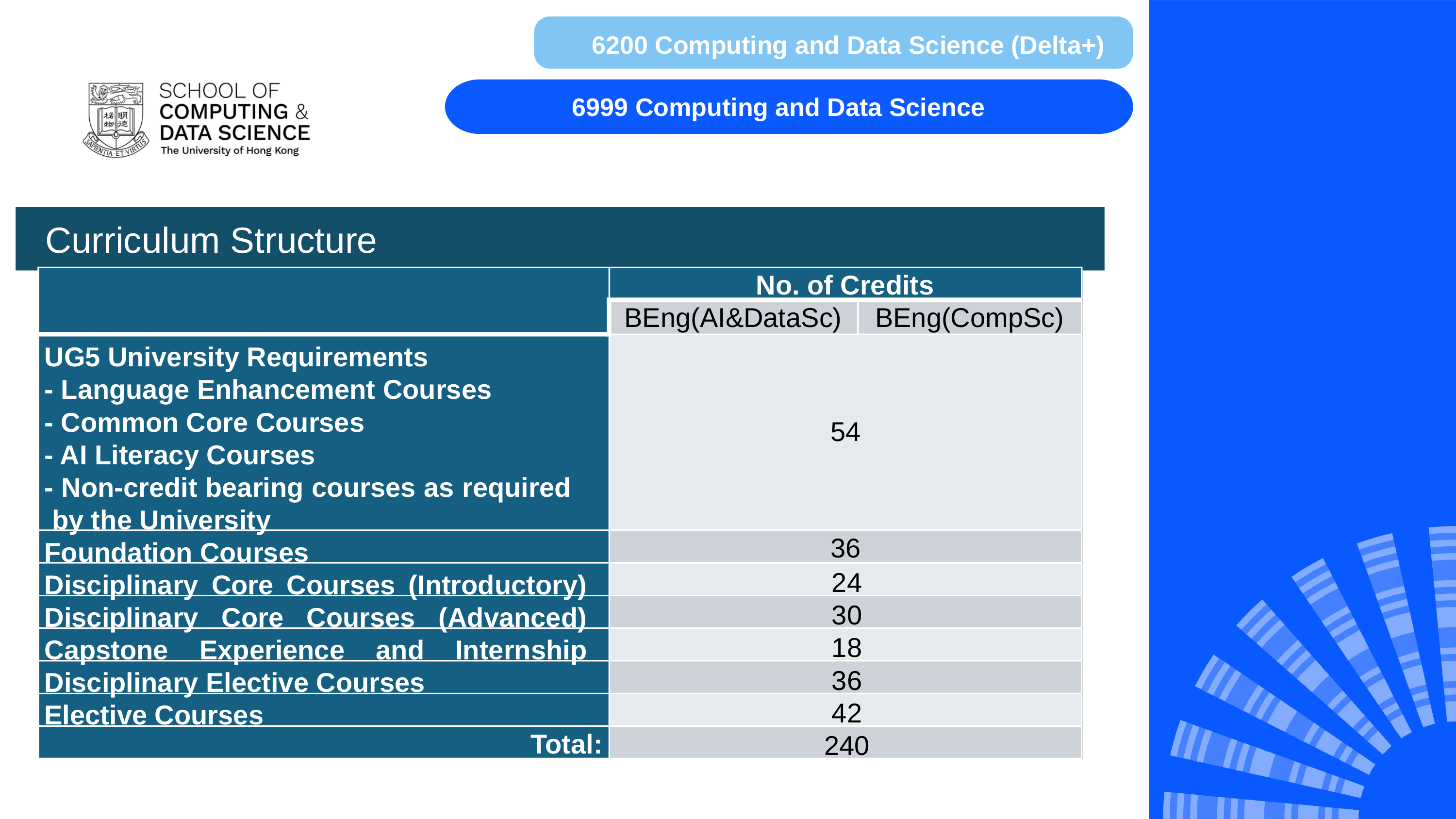

6200 Computing and Data Science (Delta+) ​

6999 Computing and Data Science   ​

Curriculum Structure
No. of Credits
BEng(AI&DataSc)
BEng(CompSc)
UG5 University Requirements
- Language Enhancement Courses
- Common Core Courses
- AI Literacy Courses
- Non-credit bearing courses as required    by the University
Foundation Courses
Disciplinary Core Courses (Introductory) Disciplinary Core Courses (Advanced) Capstone Experience and Internship Disciplinary Elective Courses
Elective Courses

54
36
24 30 18 36 42 240
Total: